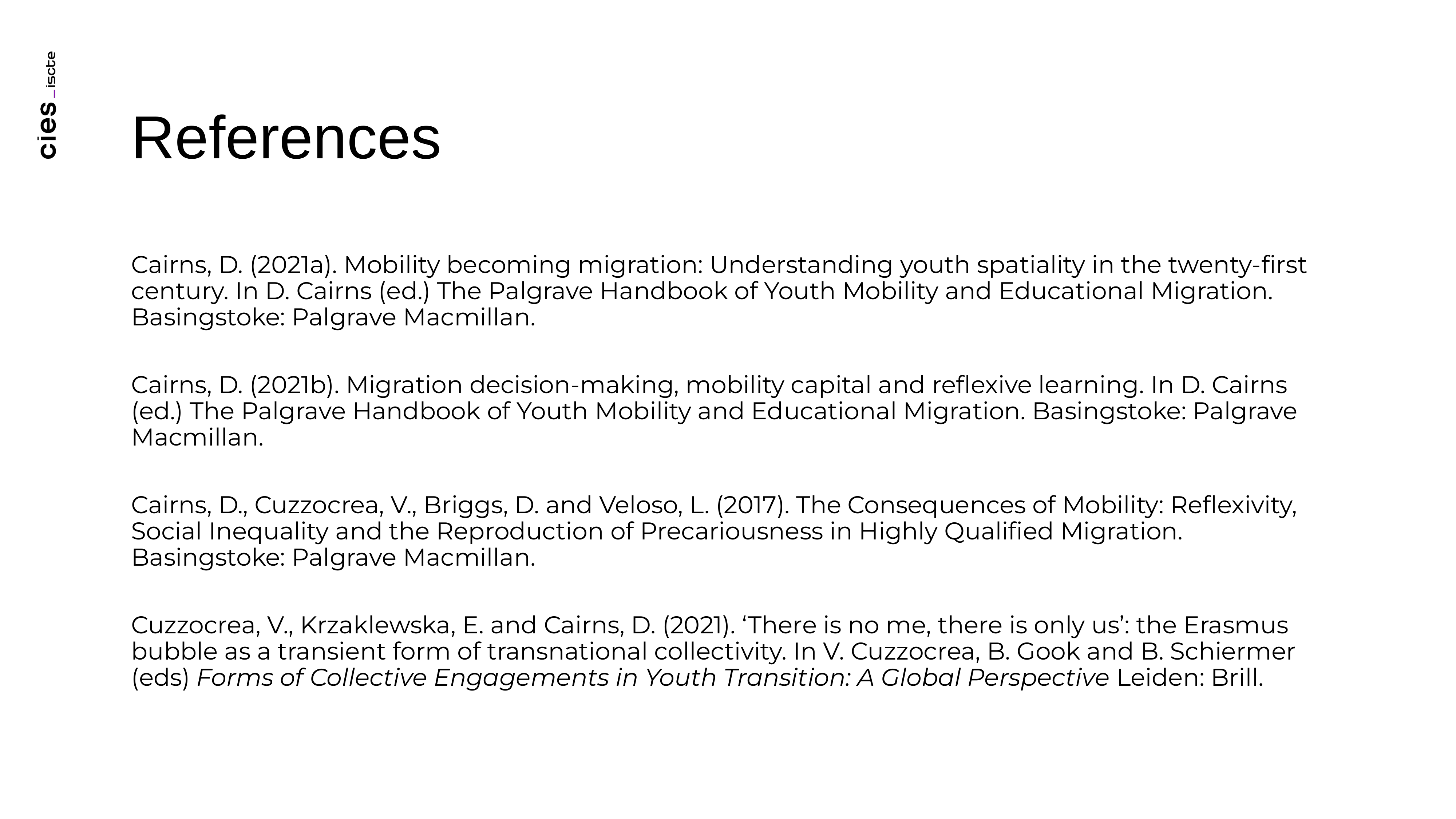

References

Cairns, D. (2021a). Mobility becoming migration: Understanding youth spatiality in the twenty-first century. In D. Cairns (ed.) The Palgrave Handbook of Youth Mobility and Educational Migration. Basingstoke: Palgrave Macmillan.

Cairns, D. (2021b). Migration decision-making, mobility capital and reflexive learning. In D. Cairns (ed.) The Palgrave Handbook of Youth Mobility and Educational Migration. Basingstoke: Palgrave Macmillan.

Cairns, D., Cuzzocrea, V., Briggs, D. and Veloso, L. (2017). The Consequences of Mobility: Reflexivity, Social Inequality and the Reproduction of Precariousness in Highly Qualified Migration. Basingstoke: Palgrave Macmillan.

Cuzzocrea, V., Krzaklewska, E. and Cairns, D. (2021). ‘There is no me, there is only us’: the Erasmus bubble as a transient form of transnational collectivity. In V. Cuzzocrea, B. Gook and B. Schiermer (eds) Forms of Collective Engagements in Youth Transition: A Global Perspective Leiden: Brill.